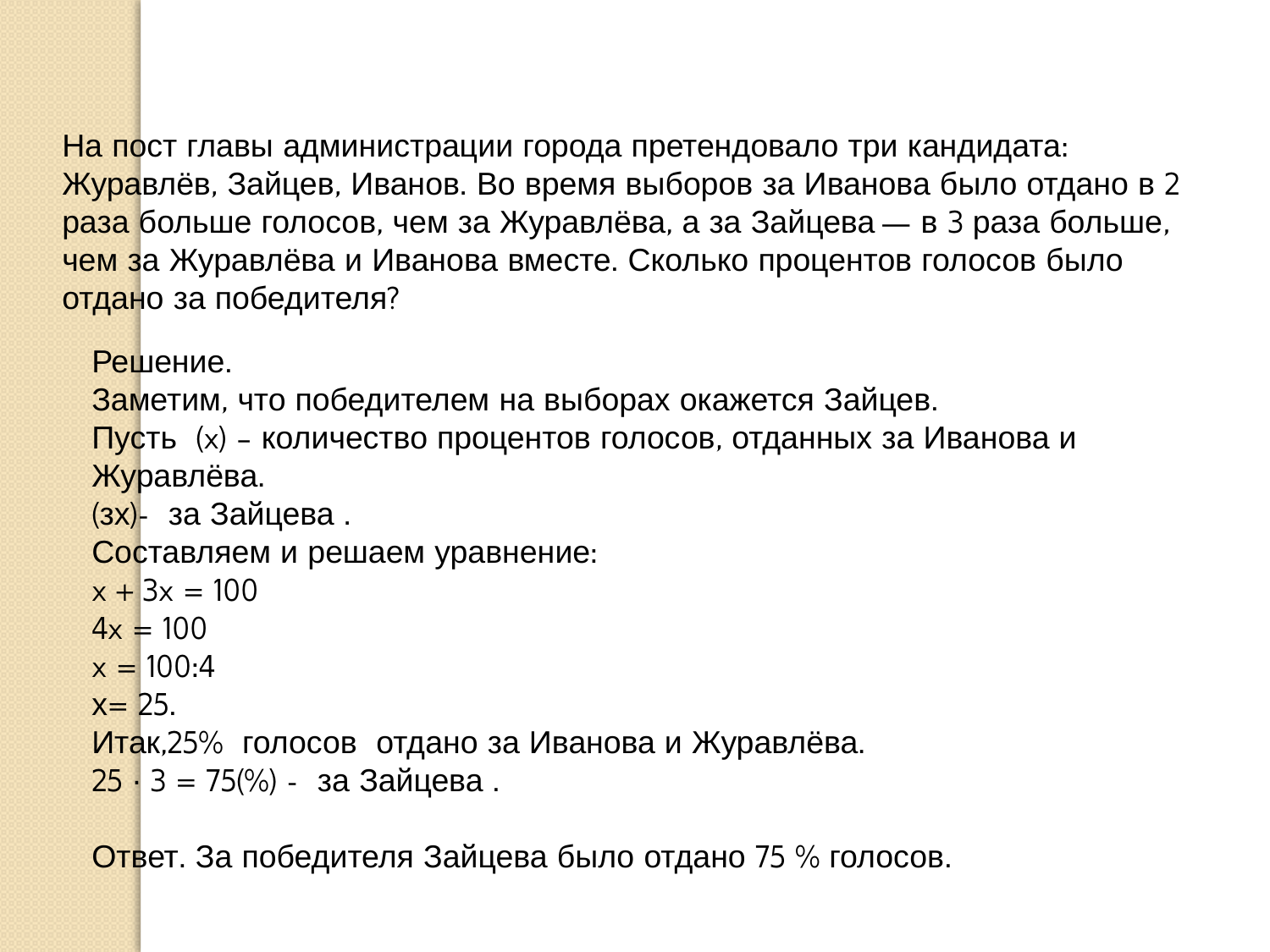

На пост главы администрации города претендовало три кандидата: Журавлёв, Зайцев, Иванов. Во время выборов за Иванова было отдано в 2 раза больше голосов, чем за Журавлёва, а за Зайцева — в 3 раза больше, чем за Журавлёва и Иванова вместе. Сколько процентов голосов было отдано за победителя?
Решение.
Заметим, что победителем на выборах окажется Зайцев.
Пусть  (x) – количество процентов голосов, отданных за Иванова и Журавлёва.
(зх)-  за Зайцева .
Составляем и решаем уравнение:
x + 3x = 100
4x = 100
x = 100:4
х= 25.
Итак,25%  голосов  отдано за Иванова и Журавлёва.
25 ∙ 3 = 75(%) -  за Зайцева .

Ответ. За победителя Зайцева было отдано 75 % голосов.